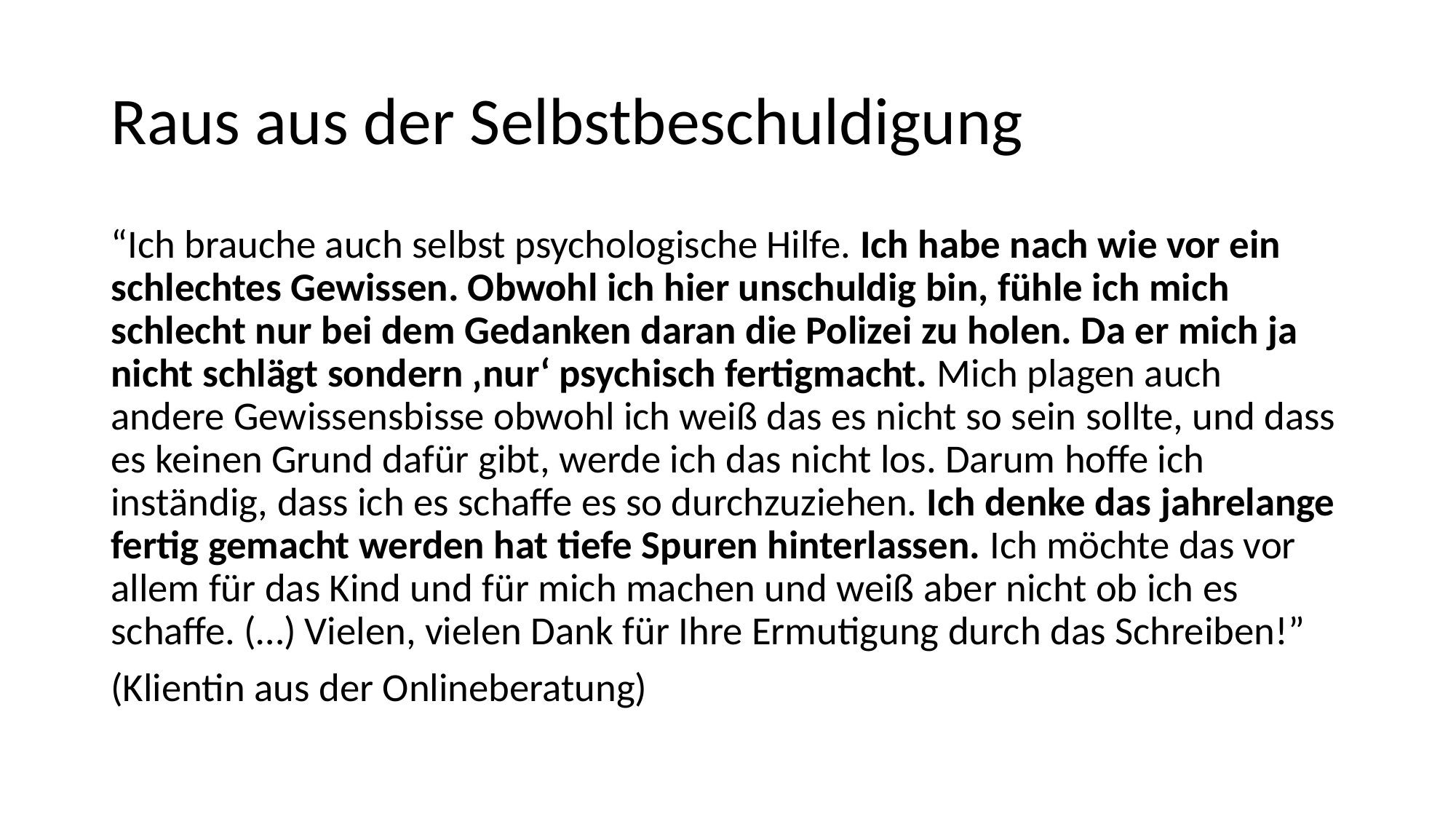

# Raus aus der Selbstbeschuldigung
“Ich brauche auch selbst psychologische Hilfe. Ich habe nach wie vor ein schlechtes Gewissen. Obwohl ich hier unschuldig bin, fühle ich mich schlecht nur bei dem Gedanken daran die Polizei zu holen. Da er mich ja nicht schlägt sondern ‚nur‘ psychisch fertigmacht. Mich plagen auch andere Gewissensbisse obwohl ich weiß das es nicht so sein sollte, und dass es keinen Grund dafür gibt, werde ich das nicht los. Darum hoffe ich inständig, dass ich es schaffe es so durchzuziehen. Ich denke das jahrelange fertig gemacht werden hat tiefe Spuren hinterlassen. Ich möchte das vor allem für das Kind und für mich machen und weiß aber nicht ob ich es schaffe. (…) Vielen, vielen Dank für Ihre Ermutigung durch das Schreiben!”
(Klientin aus der Onlineberatung)